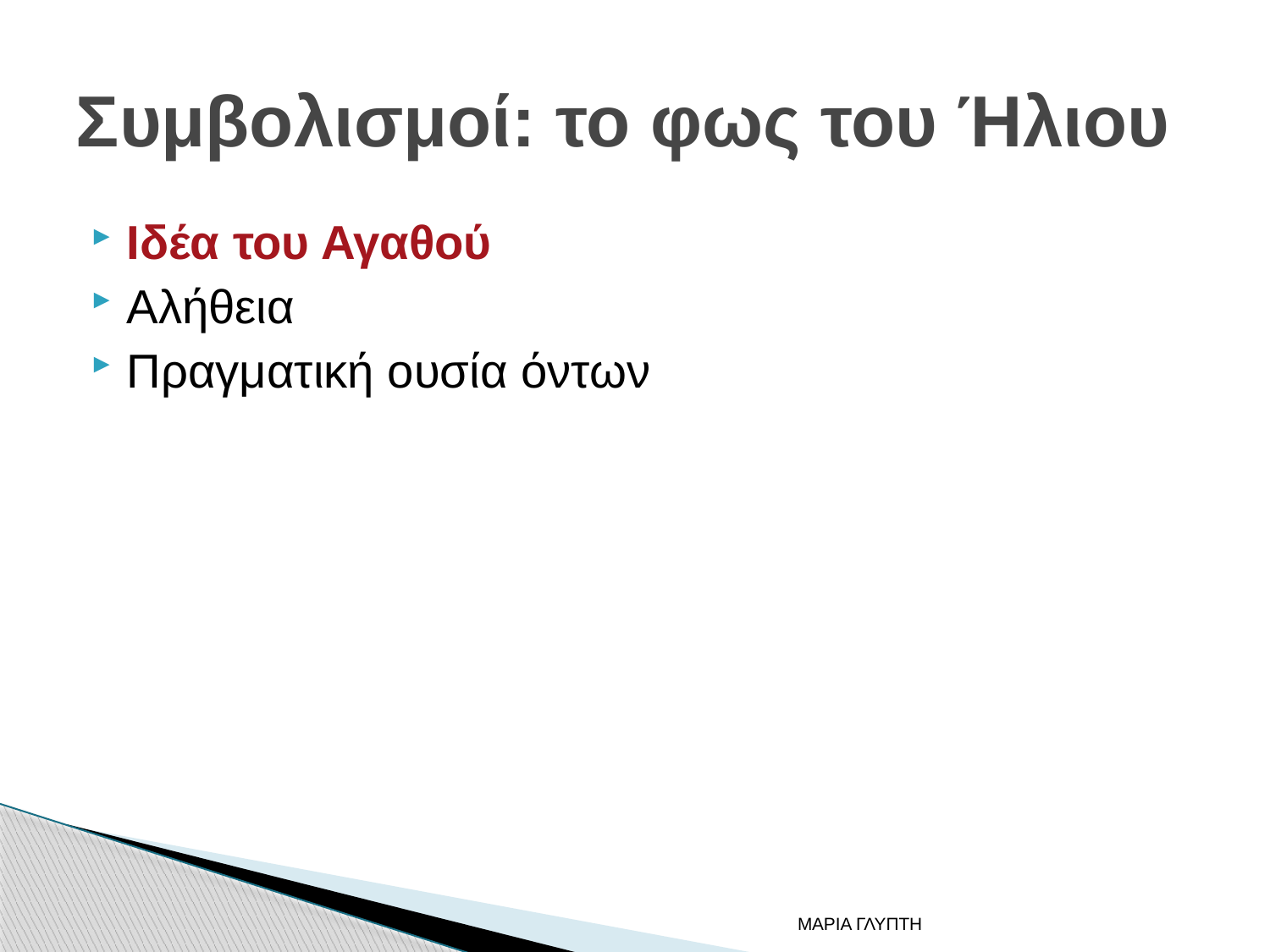

# Συμβολισμοί: το φως του Ήλιου
Ιδέα του Αγαθού
Αλήθεια
Πραγματική ουσία όντων
ΜΑΡΙΑ ΓΛΥΠΤΗ